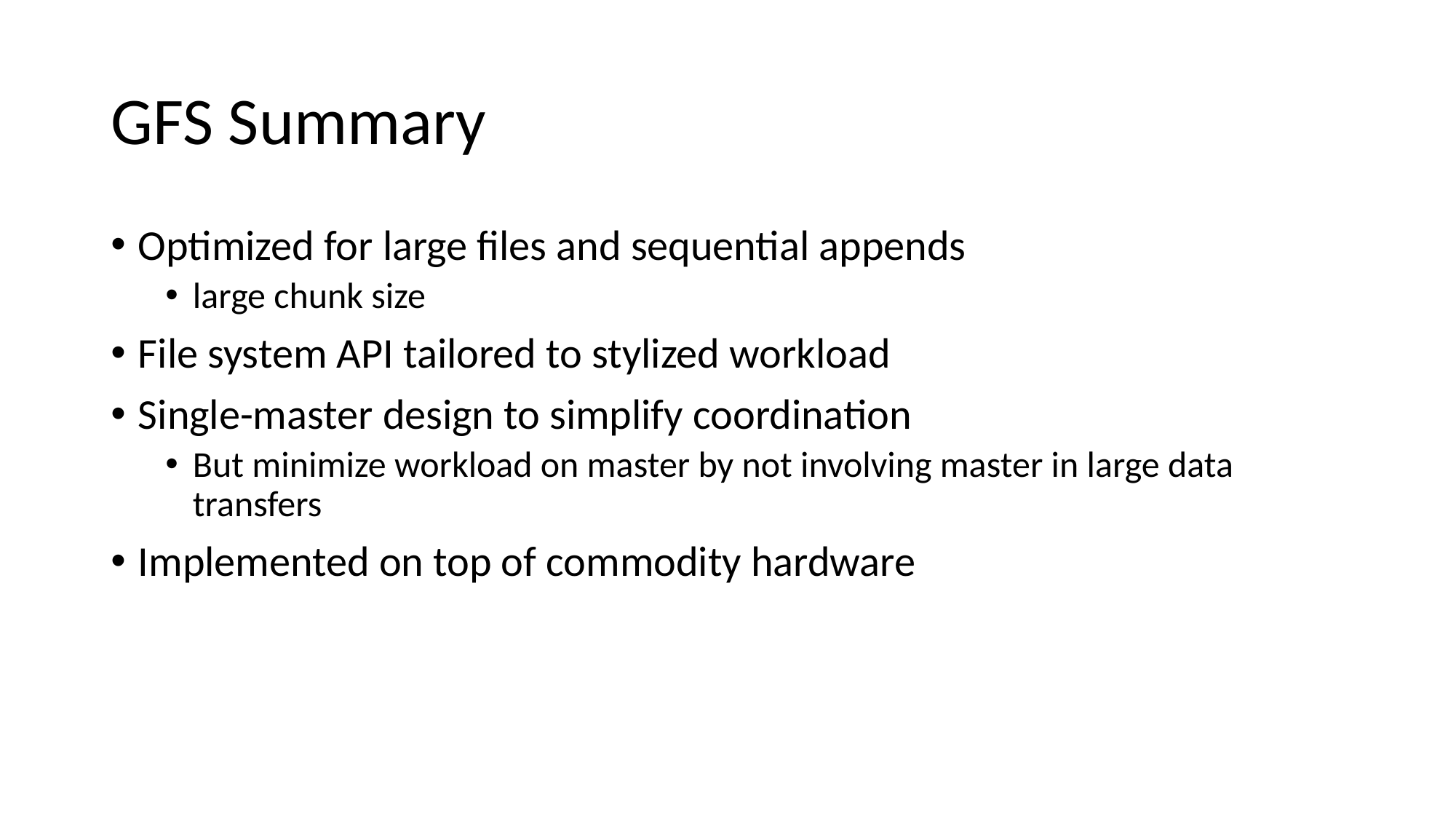

# GFS Summary
Optimized for large files and sequential appends
large chunk size
File system API tailored to stylized workload
Single-master design to simplify coordination
But minimize workload on master by not involving master in large data transfers
Implemented on top of commodity hardware